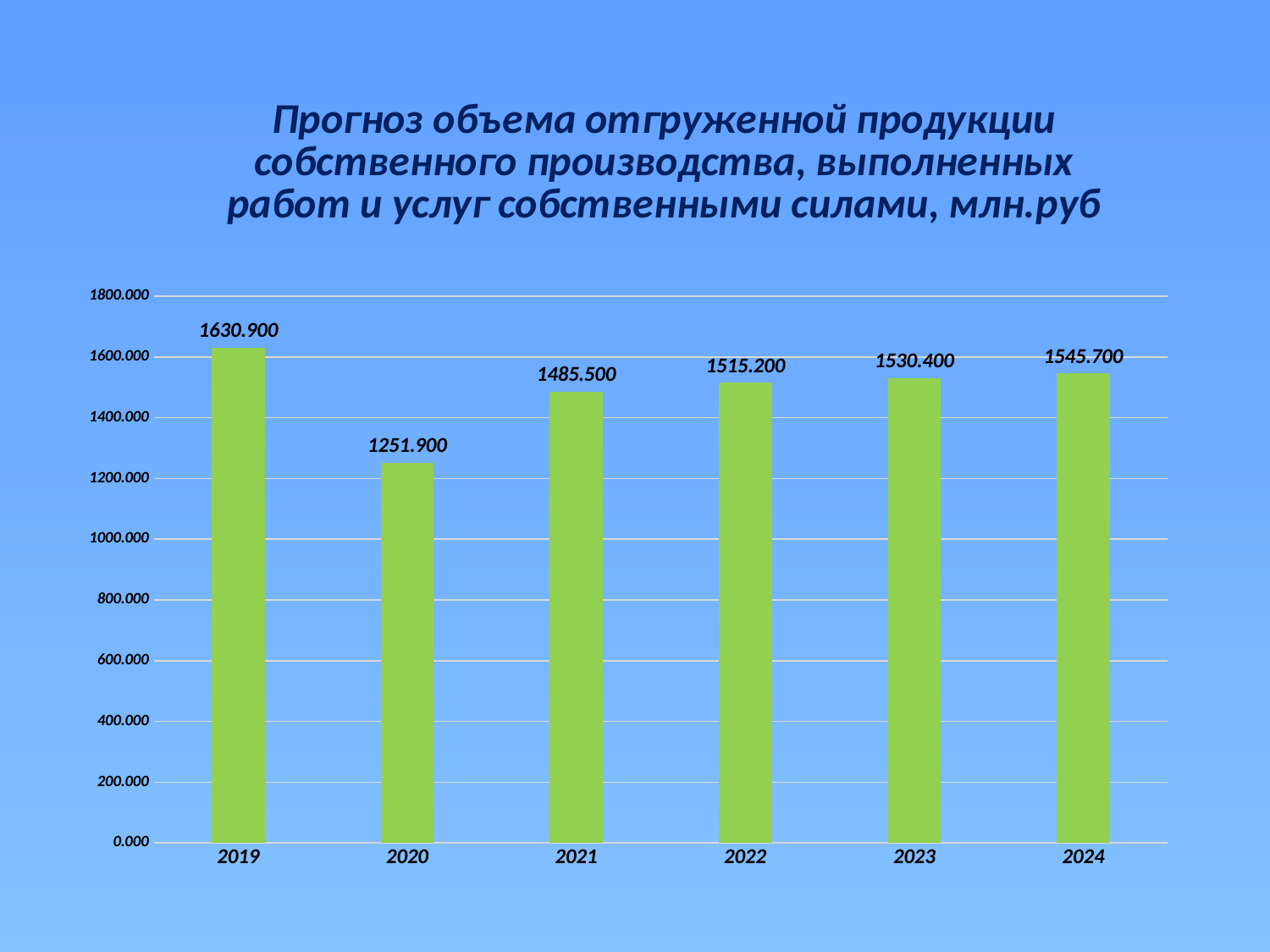

### Chart: Прогноз объема отгруженной продукции собственного производства, выполненных работ и услуг собственными силами, млн.руб

| Category |  |
|---|---|
| 2019 | 1630.9 |
| 2020 | 1251.9 |
| 2021 | 1485.5 |
| 2022 | 1515.2 |
| 2023 | 1530.4 |
| 2024 | 1545.7 |